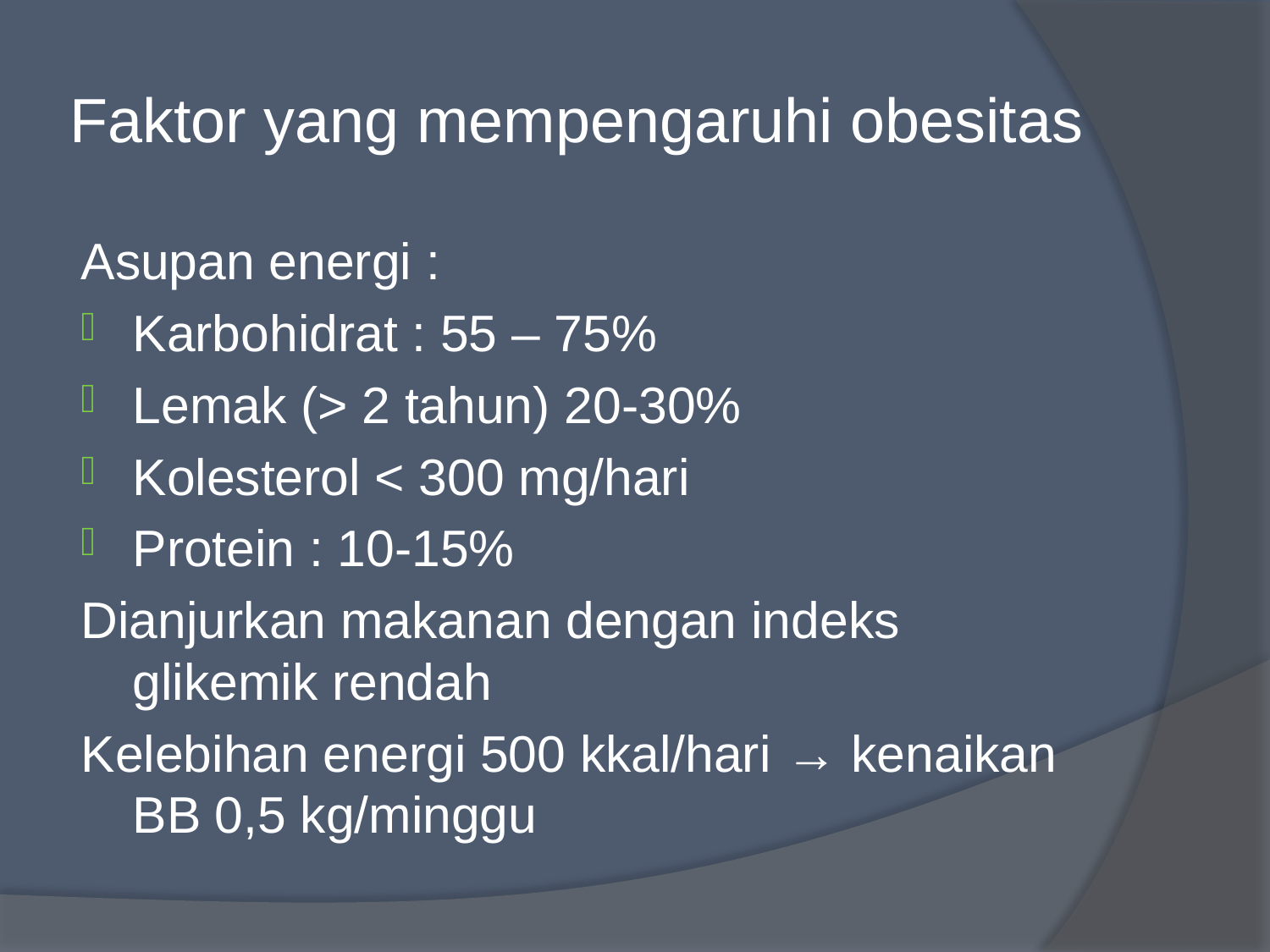

# Faktor yang mempengaruhi obesitas
Asupan energi :
Karbohidrat : 55 – 75%
Lemak (> 2 tahun) 20-30%
Kolesterol < 300 mg/hari
Protein : 10-15%
Dianjurkan makanan dengan indeks glikemik rendah
Kelebihan energi 500 kkal/hari → kenaikan BB 0,5 kg/minggu